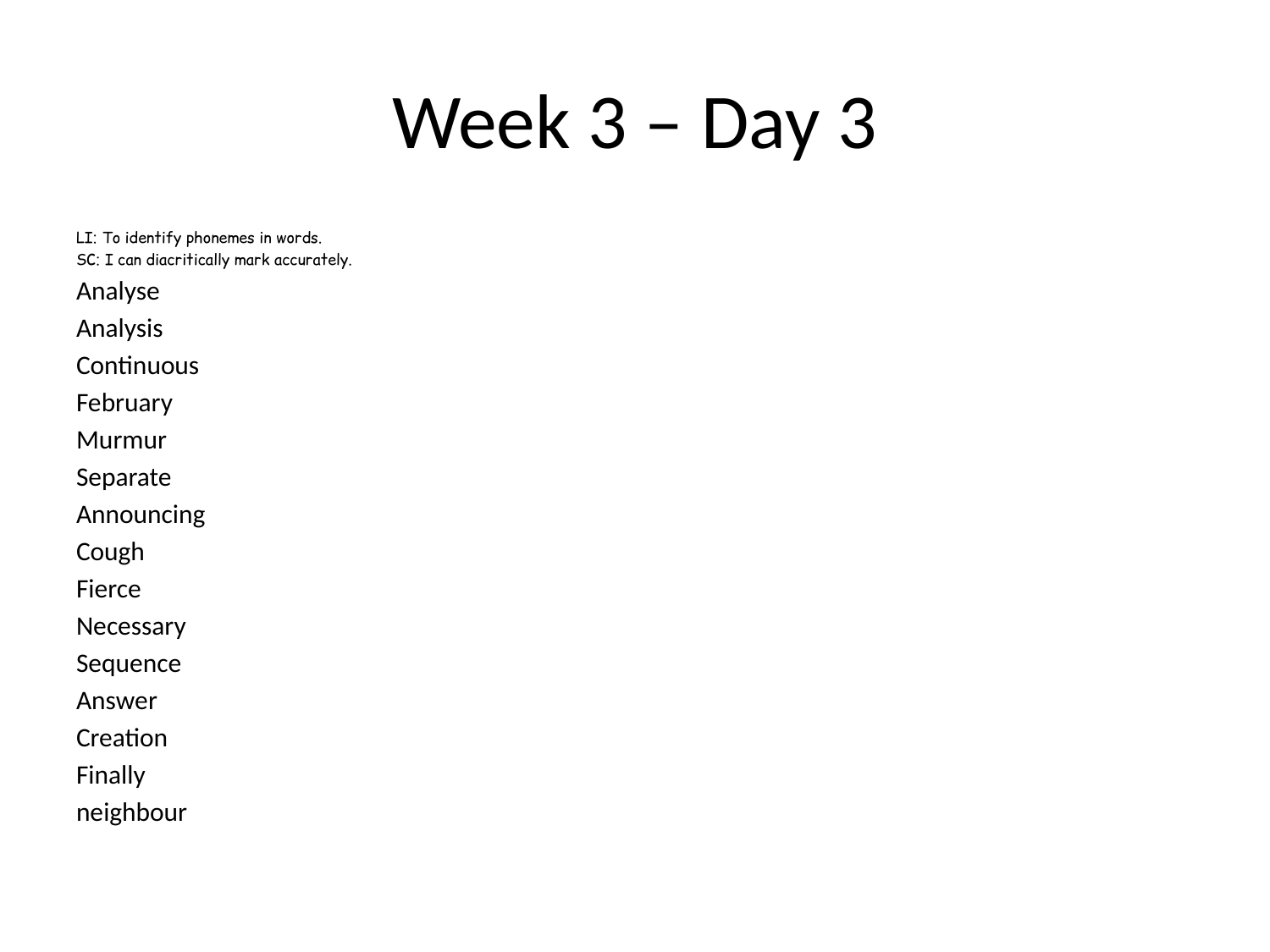

# Week 3 – Day 3
LI: To identify phonemes in words.
SC: I can diacritically mark accurately.
Analyse
Analysis
Continuous
February
Murmur
Separate
Announcing
Cough
Fierce
Necessary
Sequence
Answer
Creation
Finally
neighbour